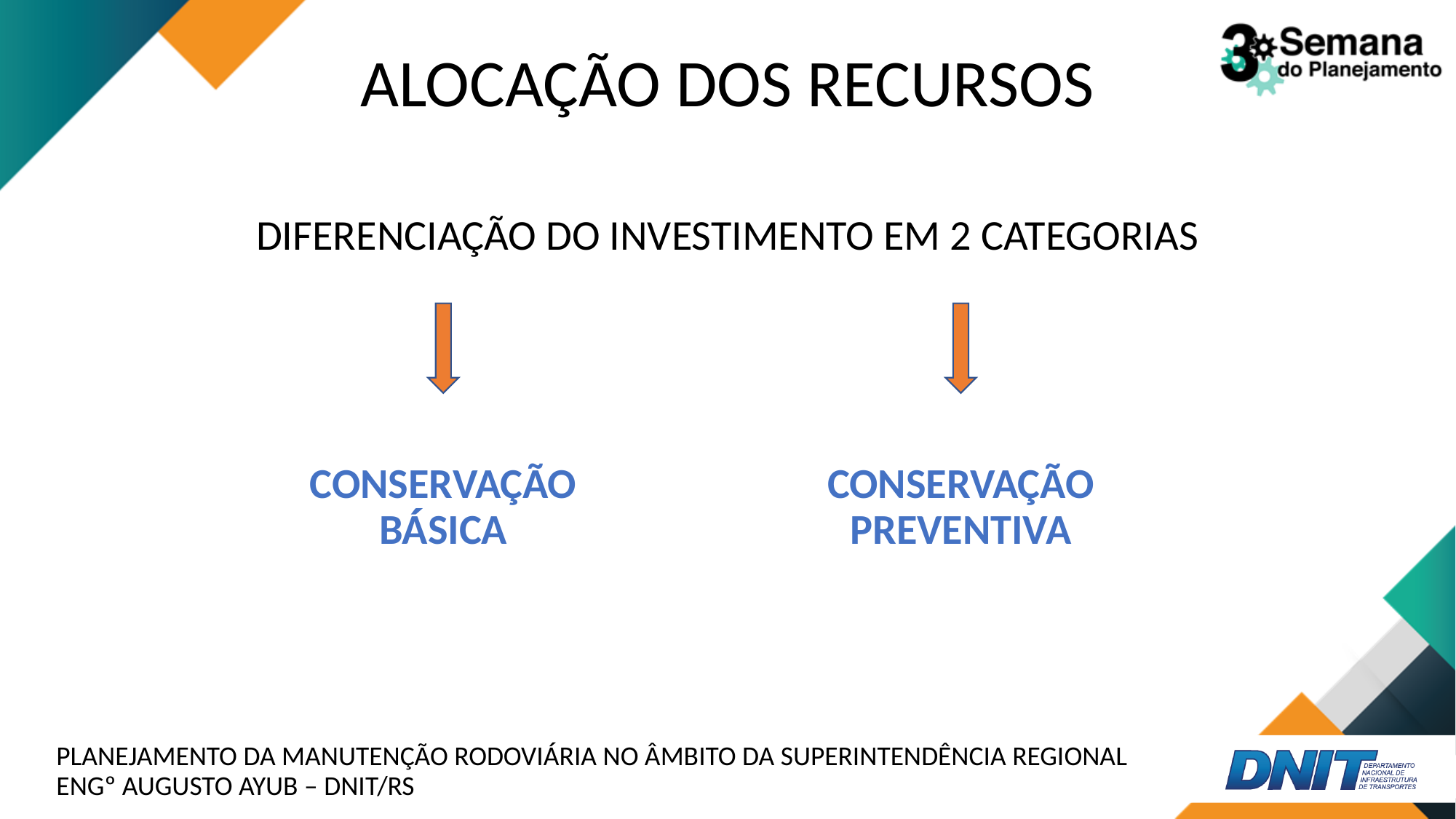

# ALOCAÇÃO DOS RECURSOS
DIFERENCIAÇÃO DO INVESTIMENTO EM 2 CATEGORIAS

CONSERVAÇÃO BÁSICA
CONSERVAÇÃO PREVENTIVA
PLANEJAMENTO DA MANUTENÇÃO RODOVIÁRIA NO ÂMBITO DA SUPERINTENDÊNCIA REGIONAL
ENGº AUGUSTO AYUB – DNIT/RS